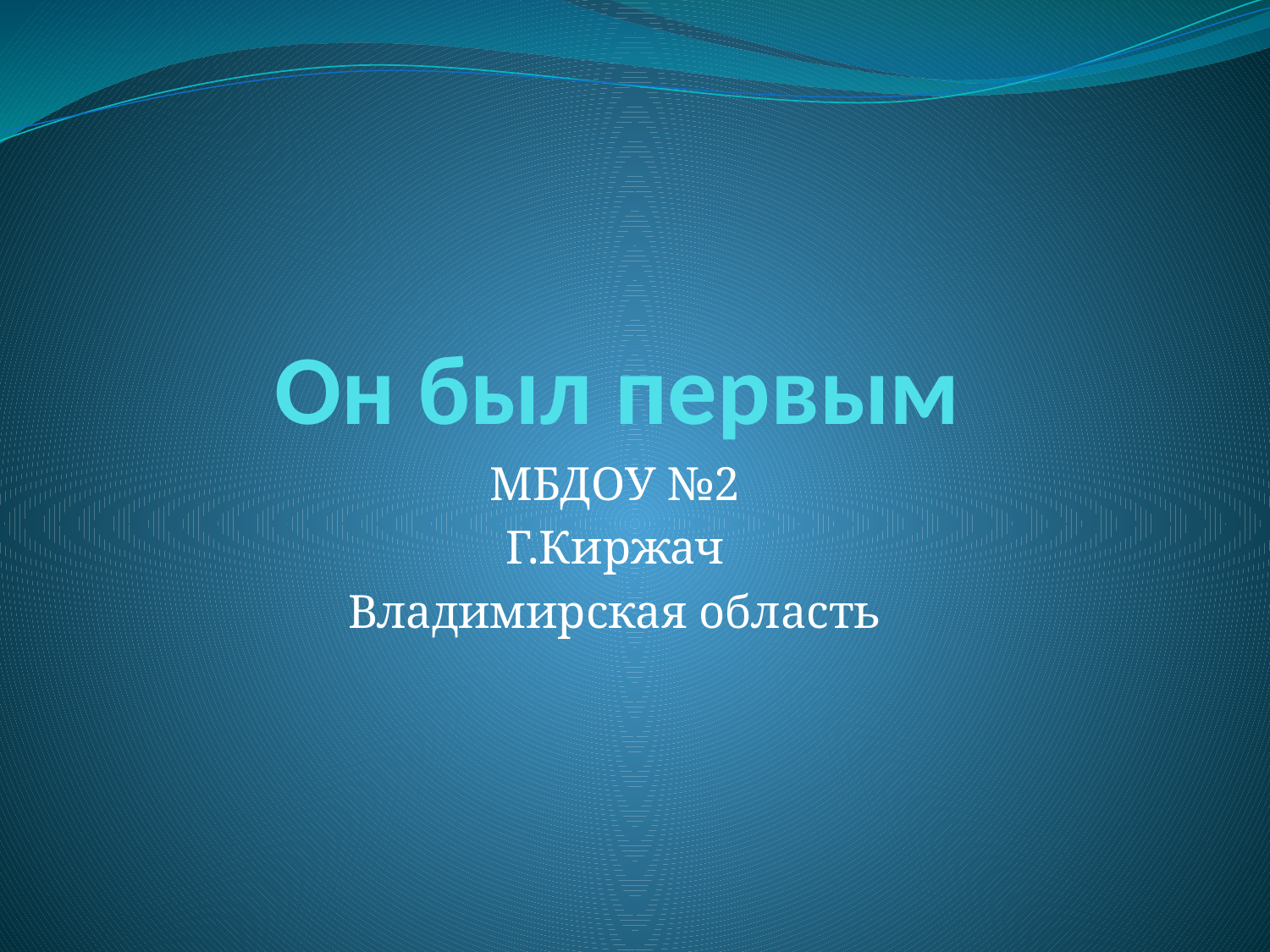

# Он был первым
МБДОУ №2
Г.Киржач
Владимирская область